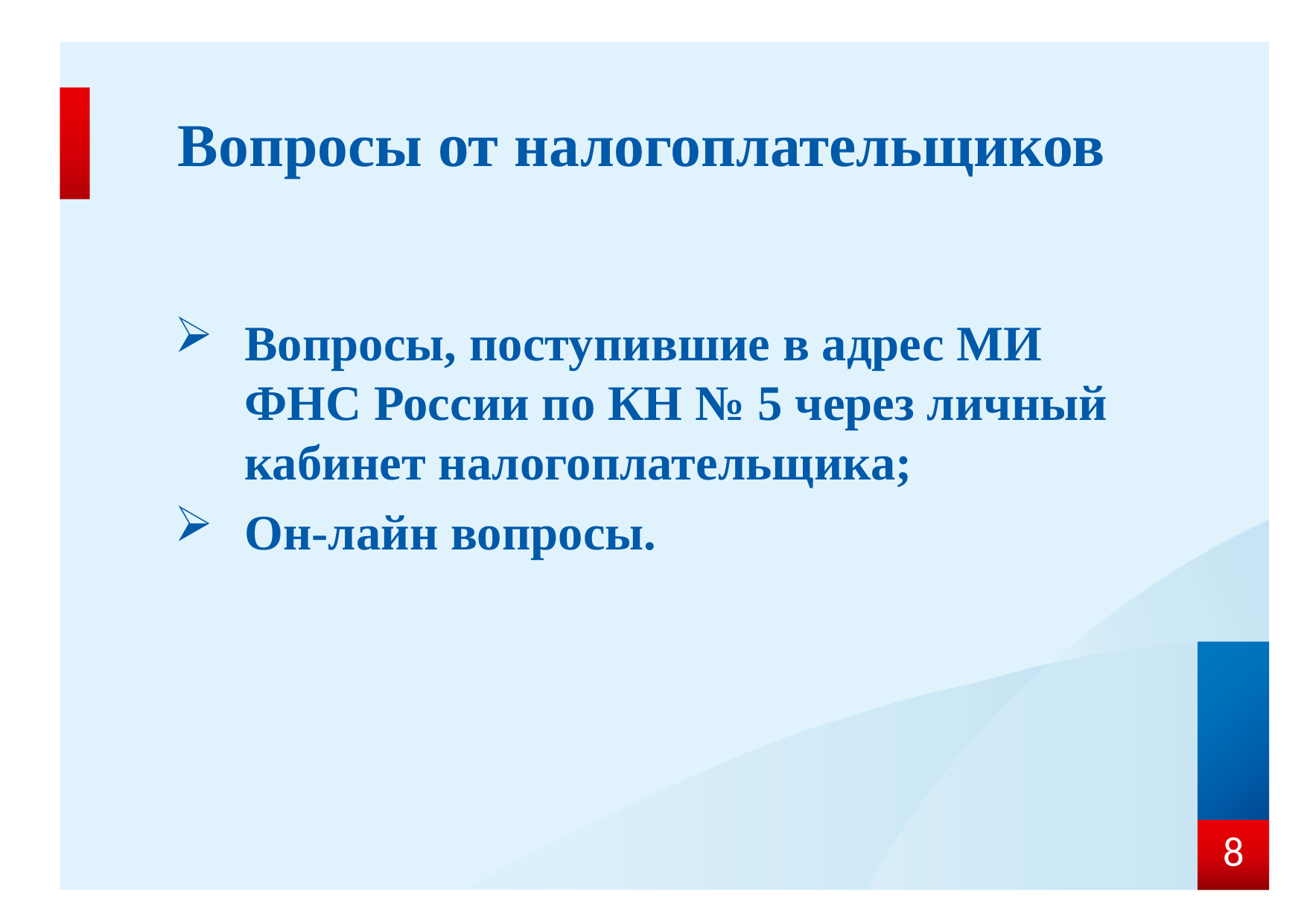

# Вопросы от налогоплательщиков
Вопросы, поступившие в адрес МИ ФНС России по КН № 5 через личный кабинет налогоплательщика;
Он-лайн вопросы.
8